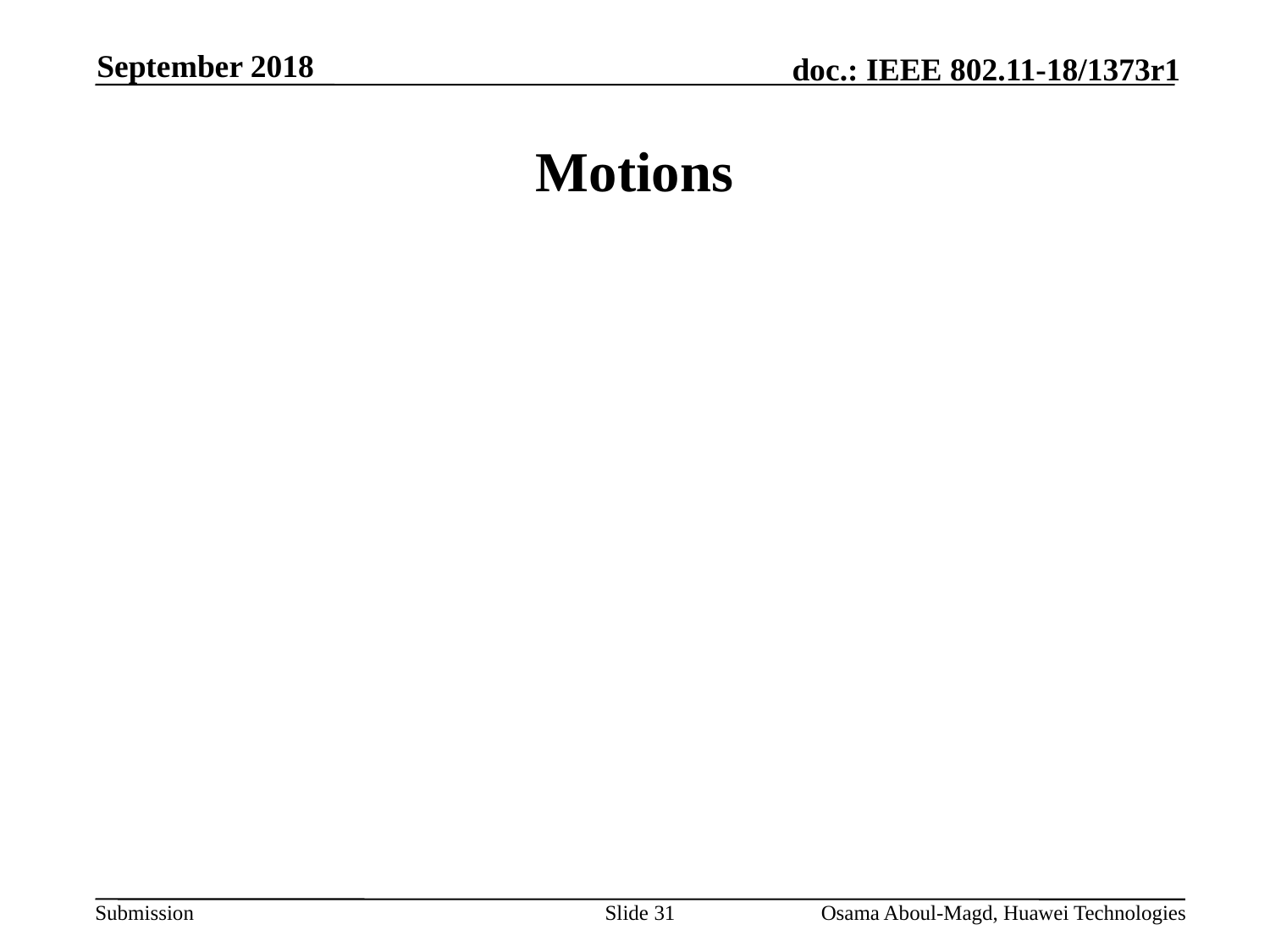

September 2018
# Motions

Slide 31
Osama Aboul-Magd, Huawei Technologies